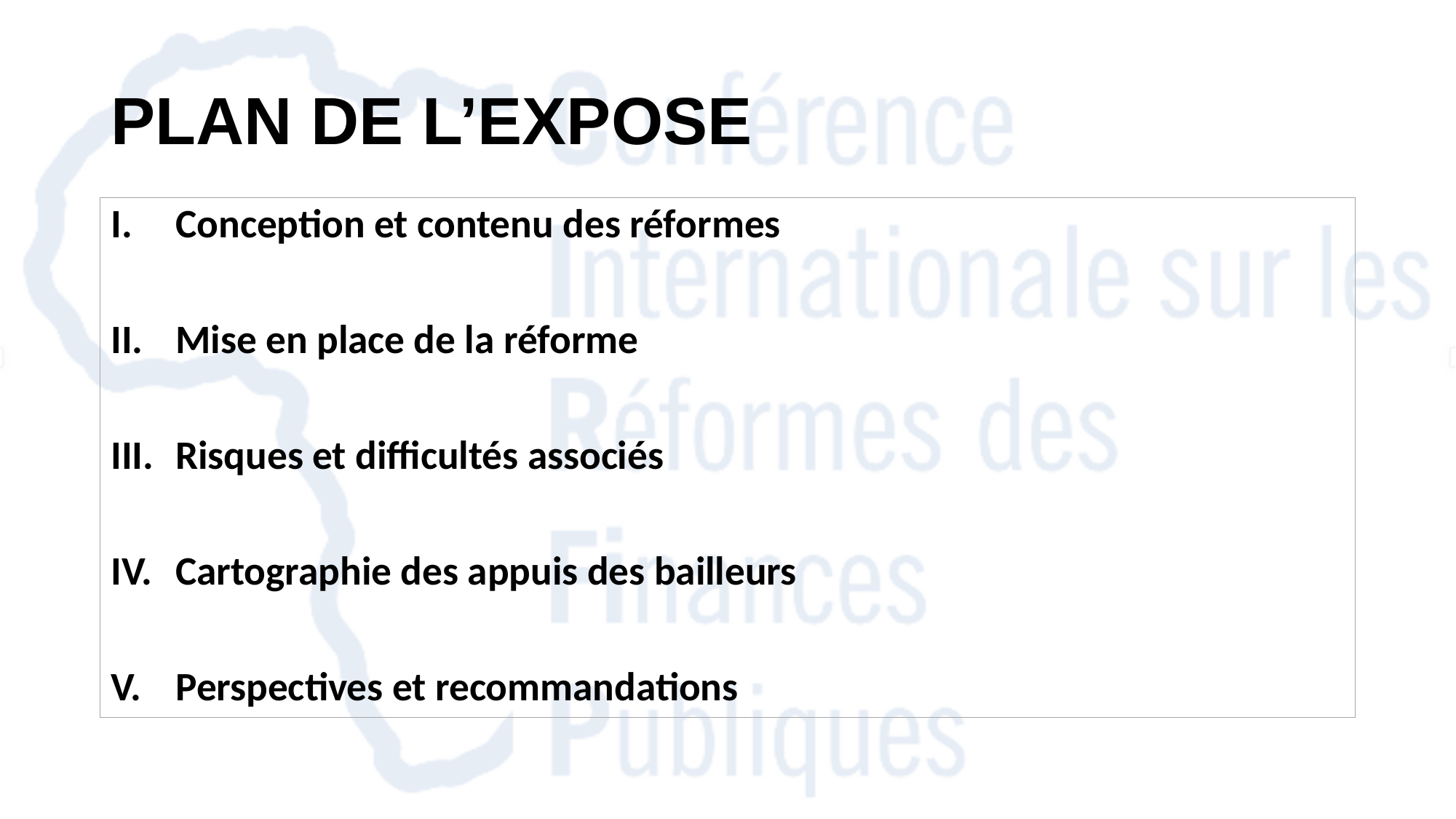

# PLAN DE L’EXPOSE
Conception et contenu des réformes

Mise en place de la réforme

Risques et difficultés associés

Cartographie des appuis des bailleurs

Perspectives et recommandations